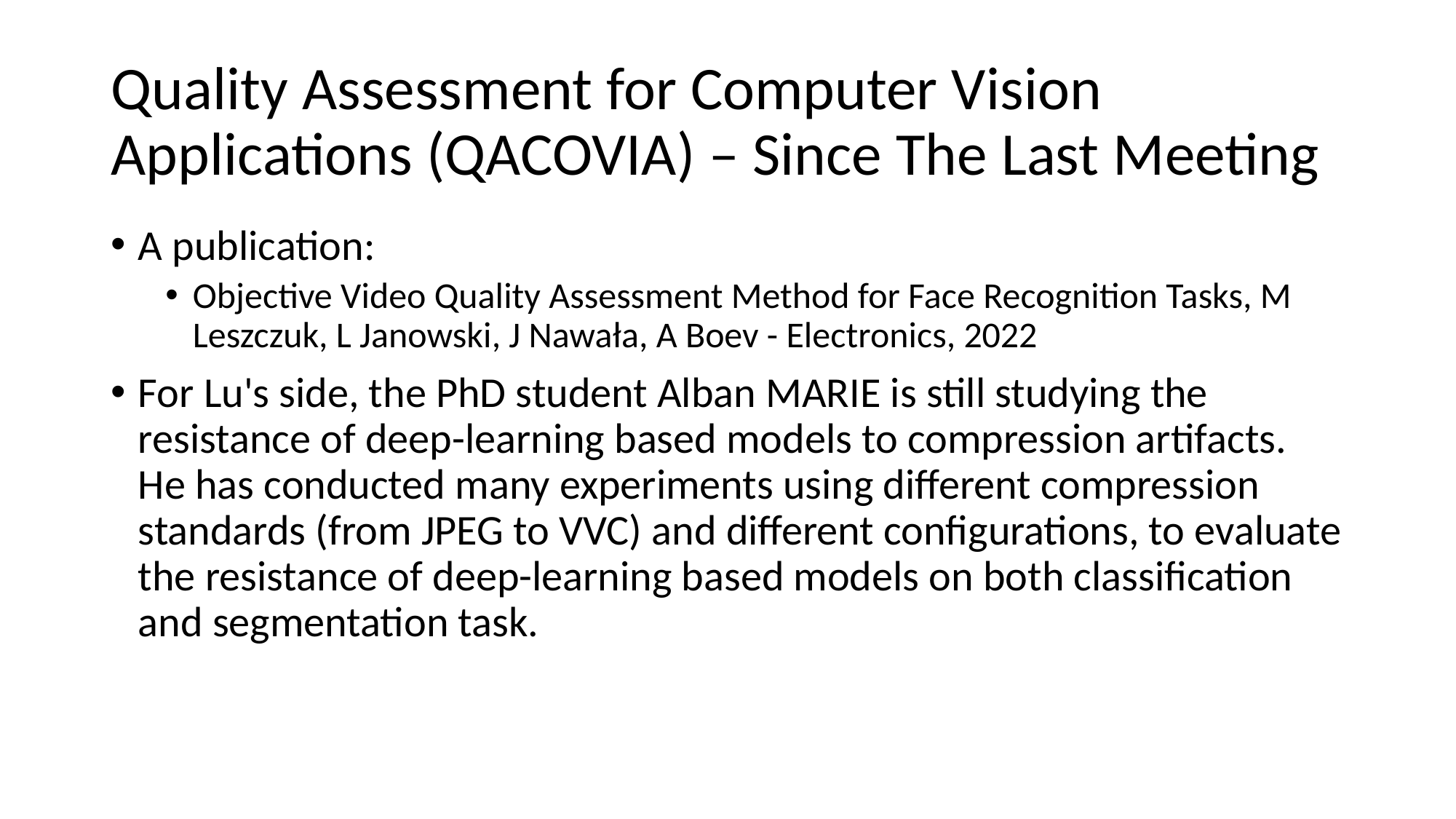

# Quality Assessment for Computer Vision Applications (QACOVIA) – Since The Last Meeting
A publication:
Objective Video Quality Assessment Method for Face Recognition Tasks, M Leszczuk, L Janowski, J Nawała, A Boev - Electronics, 2022
For Lu's side, the PhD student Alban MARIE is still studying the resistance of deep-learning based models to compression artifacts. He has conducted many experiments using different compression standards (from JPEG to VVC) and different configurations, to evaluate the resistance of deep-learning based models on both classification and segmentation task.